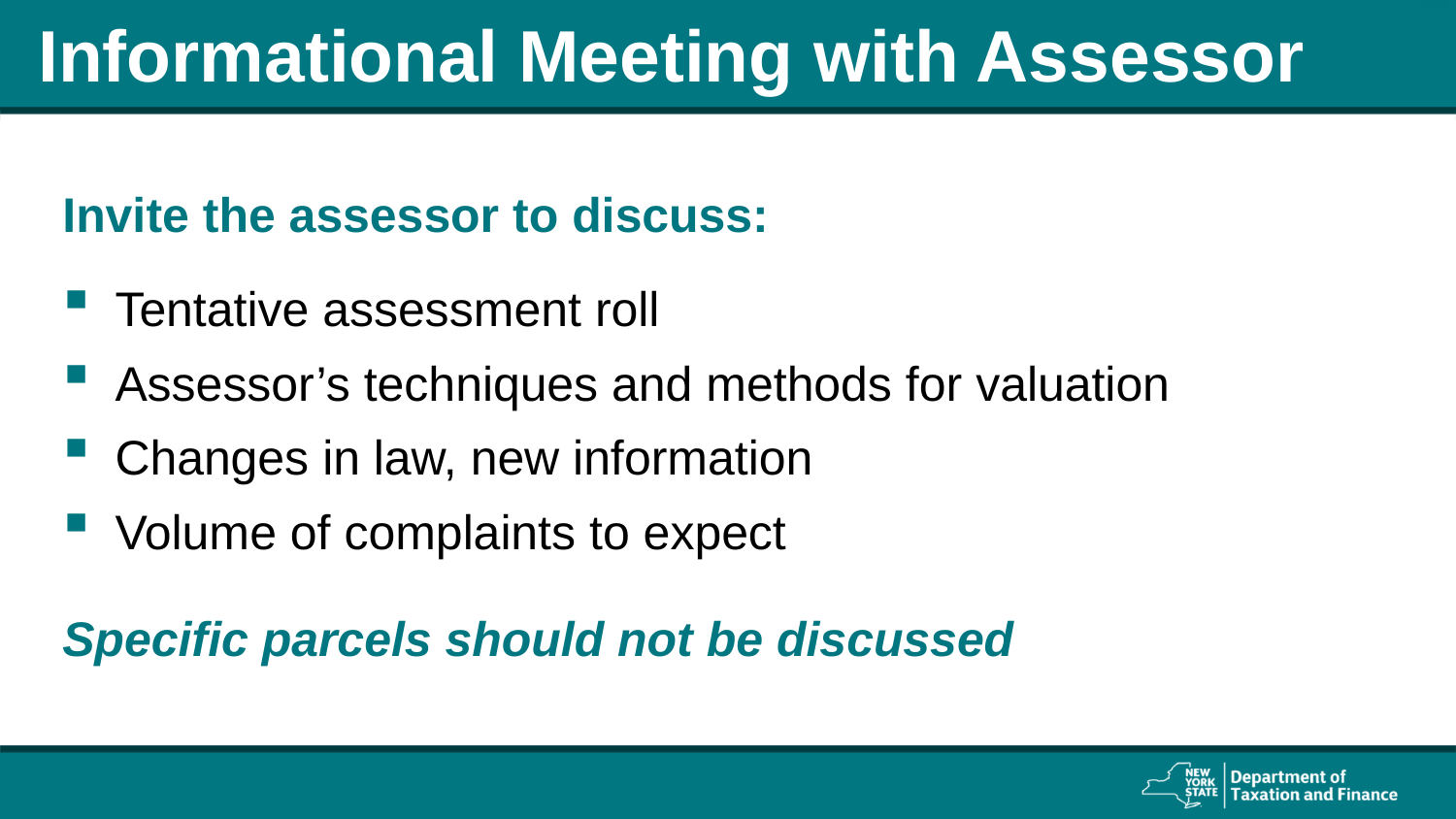

# Informational Meeting with Assessor
Invite the assessor to discuss:
Tentative assessment roll
Assessor’s techniques and methods for valuation
Changes in law, new information
Volume of complaints to expect
Specific parcels should not be discussed